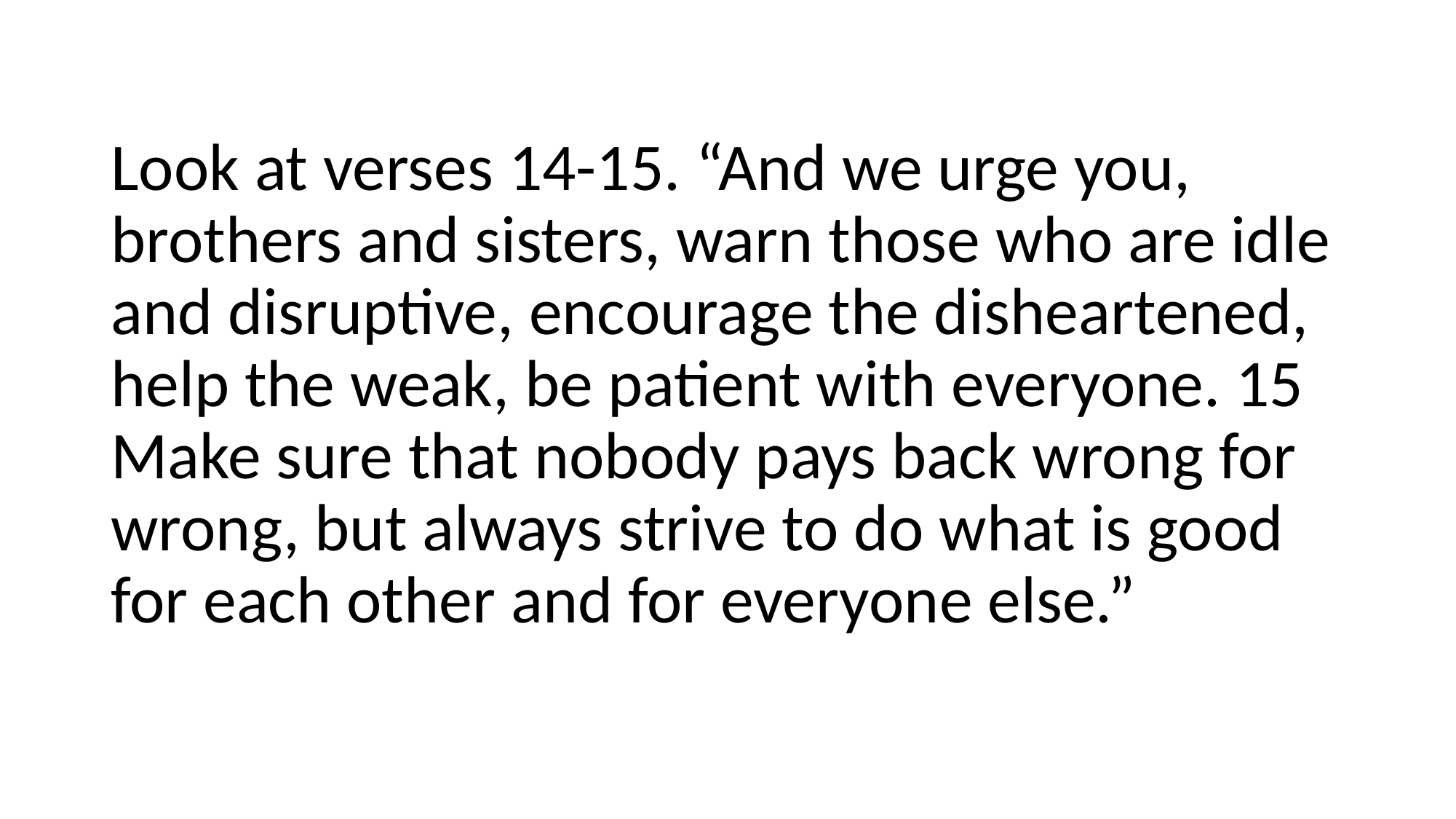

# Look at verses 14-15. “And we urge you, brothers and sisters, warn those who are idle and disruptive, encourage the disheartened, help the weak, be patient with everyone. 15 Make sure that nobody pays back wrong for wrong, but always strive to do what is good for each other and for everyone else.”